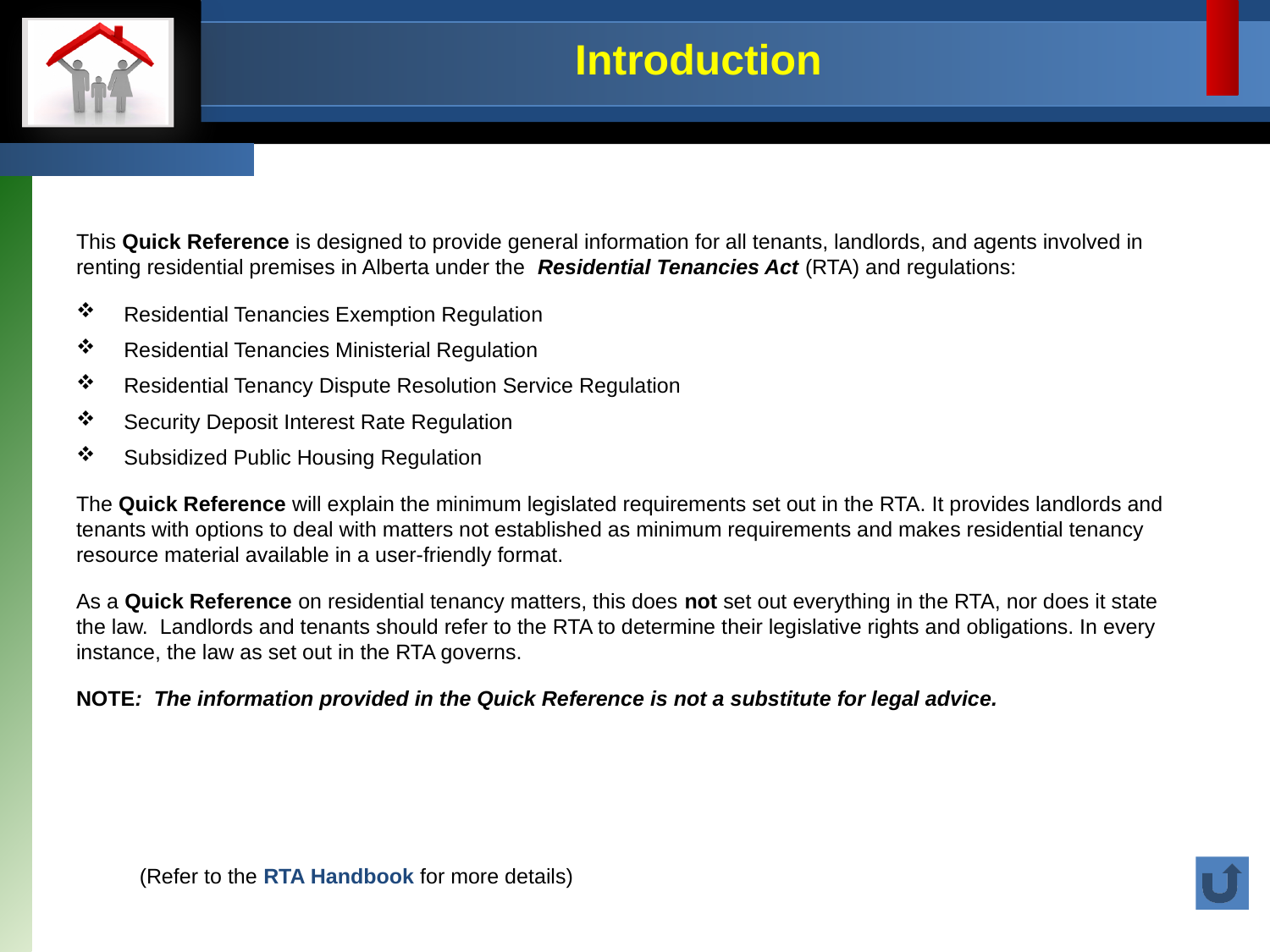

# Introduction
This Quick Reference is designed to provide general information for all tenants, landlords, and agents involved in renting residential premises in Alberta under the  Residential Tenancies Act (RTA) and regulations:
Residential Tenancies Exemption Regulation
Residential Tenancies Ministerial Regulation
Residential Tenancy Dispute Resolution Service Regulation
Security Deposit Interest Rate Regulation
Subsidized Public Housing Regulation
The Quick Reference will explain the minimum legislated requirements set out in the RTA. It provides landlords and tenants with options to deal with matters not established as minimum requirements and makes residential tenancy resource material available in a user-friendly format.
As a Quick Reference on residential tenancy matters, this does not set out everything in the RTA, nor does it state the law.  Landlords and tenants should refer to the RTA to determine their legislative rights and obligations. In every instance, the law as set out in the RTA governs.
NOTE:  The information provided in the Quick Reference is not a substitute for legal advice.
(Refer to the RTA Handbook for more details)